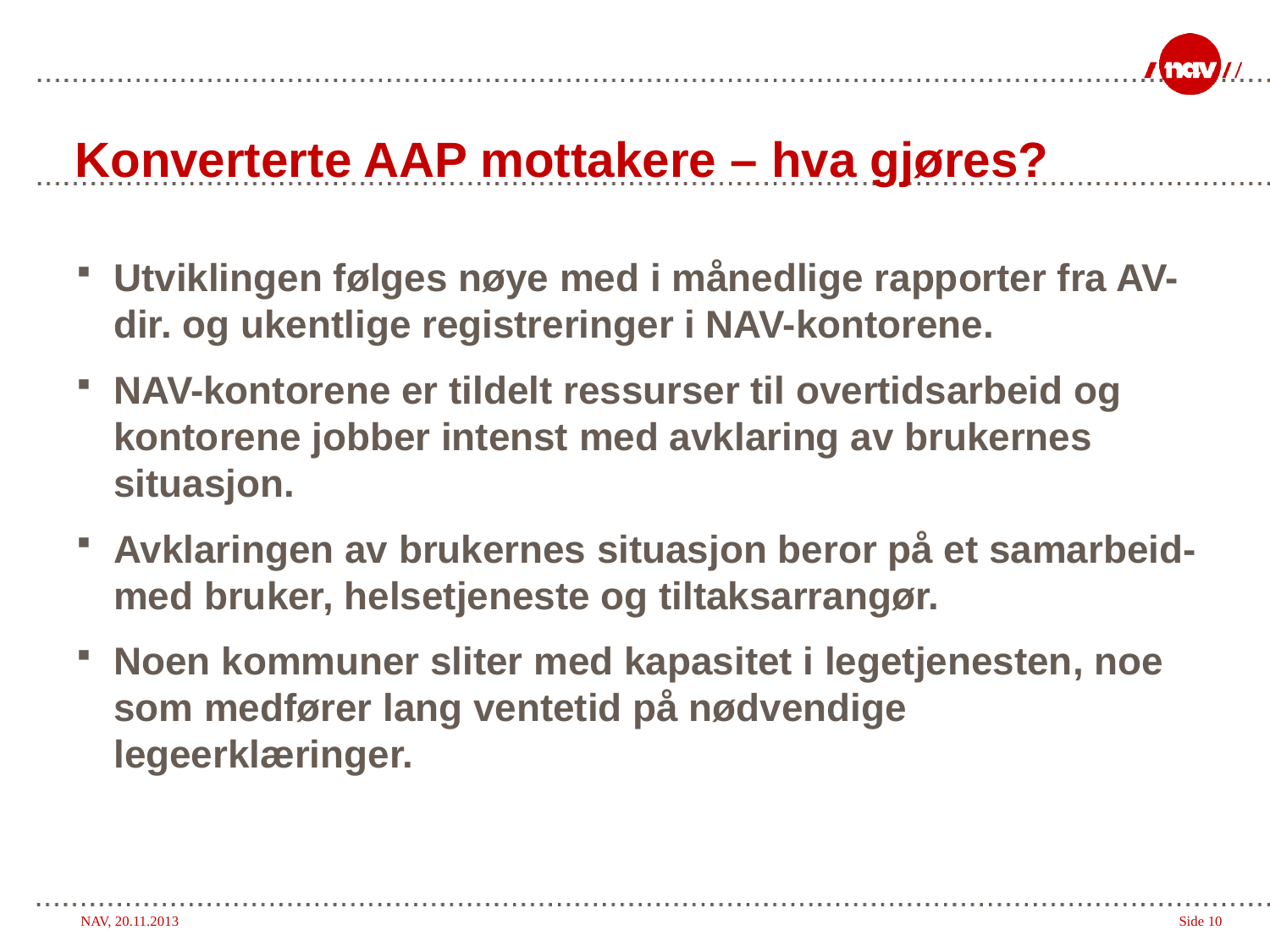

# Konverterte AAP mottakere – hva gjøres?
Utviklingen følges nøye med i månedlige rapporter fra AV-dir. og ukentlige registreringer i NAV-kontorene.
NAV-kontorene er tildelt ressurser til overtidsarbeid og kontorene jobber intenst med avklaring av brukernes situasjon.
Avklaringen av brukernes situasjon beror på et samarbeid- med bruker, helsetjeneste og tiltaksarrangør.
Noen kommuner sliter med kapasitet i legetjenesten, noe som medfører lang ventetid på nødvendige legeerklæringer.